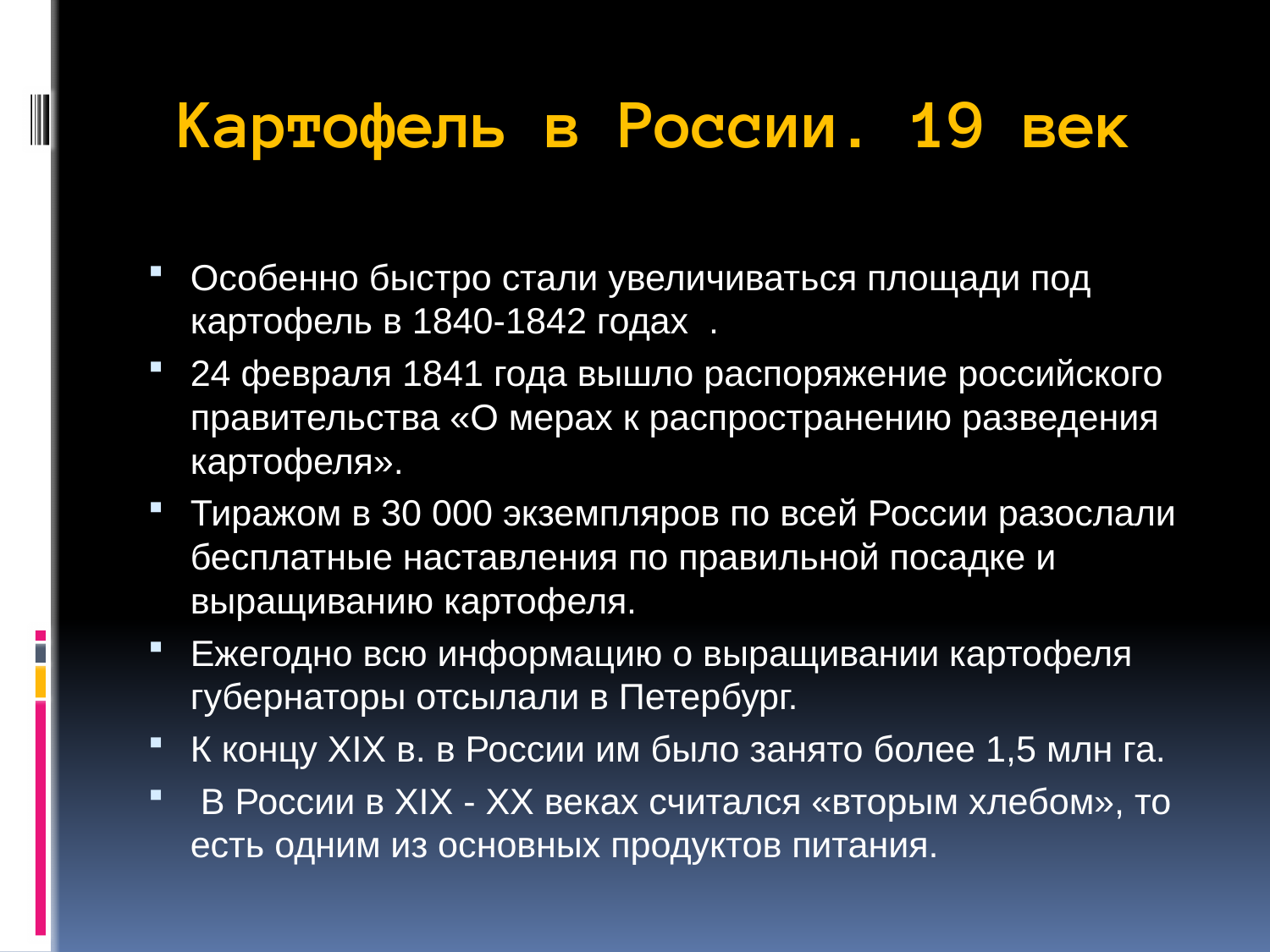

# Картофель в России. 19 век
Особенно быстро стали увеличиваться площади под картофель в 1840-1842 годах  .
24 февраля 1841 года вышло распоряжение российского правительства «О мерах к распространению разведения картофеля».
Тиражом в 30 000 экземпляров по всей России разослали бесплатные наставления по правильной посадке и выращиванию картофеля.
Ежегодно всю информацию о выращивании картофеля губернаторы отсылали в Петербург.
К концу XIX в. в России им было занято более 1,5 млн га.
 В России в XIX - XX веках считался «вторым хлебом», то есть одним из основных продуктов питания.